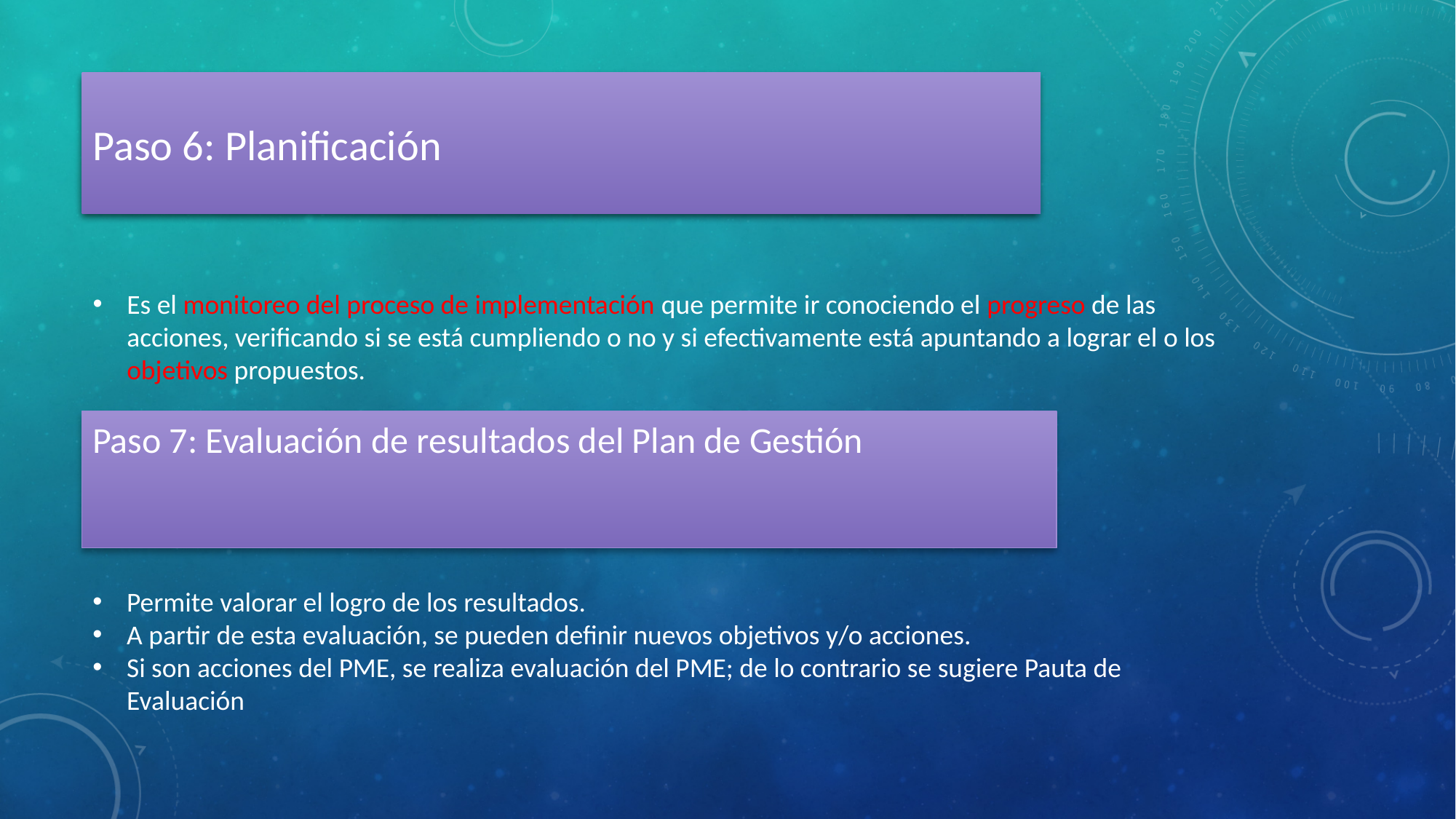

# Paso 6: Planificación
Es el monitoreo del proceso de implementación que permite ir conociendo el progreso de las acciones, verificando si se está cumpliendo o no y si efectivamente está apuntando a lograr el o los objetivos propuestos.
Paso 7: Evaluación de resultados del Plan de Gestión
Permite valorar el logro de los resultados.
A partir de esta evaluación, se pueden definir nuevos objetivos y/o acciones.
Si son acciones del PME, se realiza evaluación del PME; de lo contrario se sugiere Pauta de Evaluación